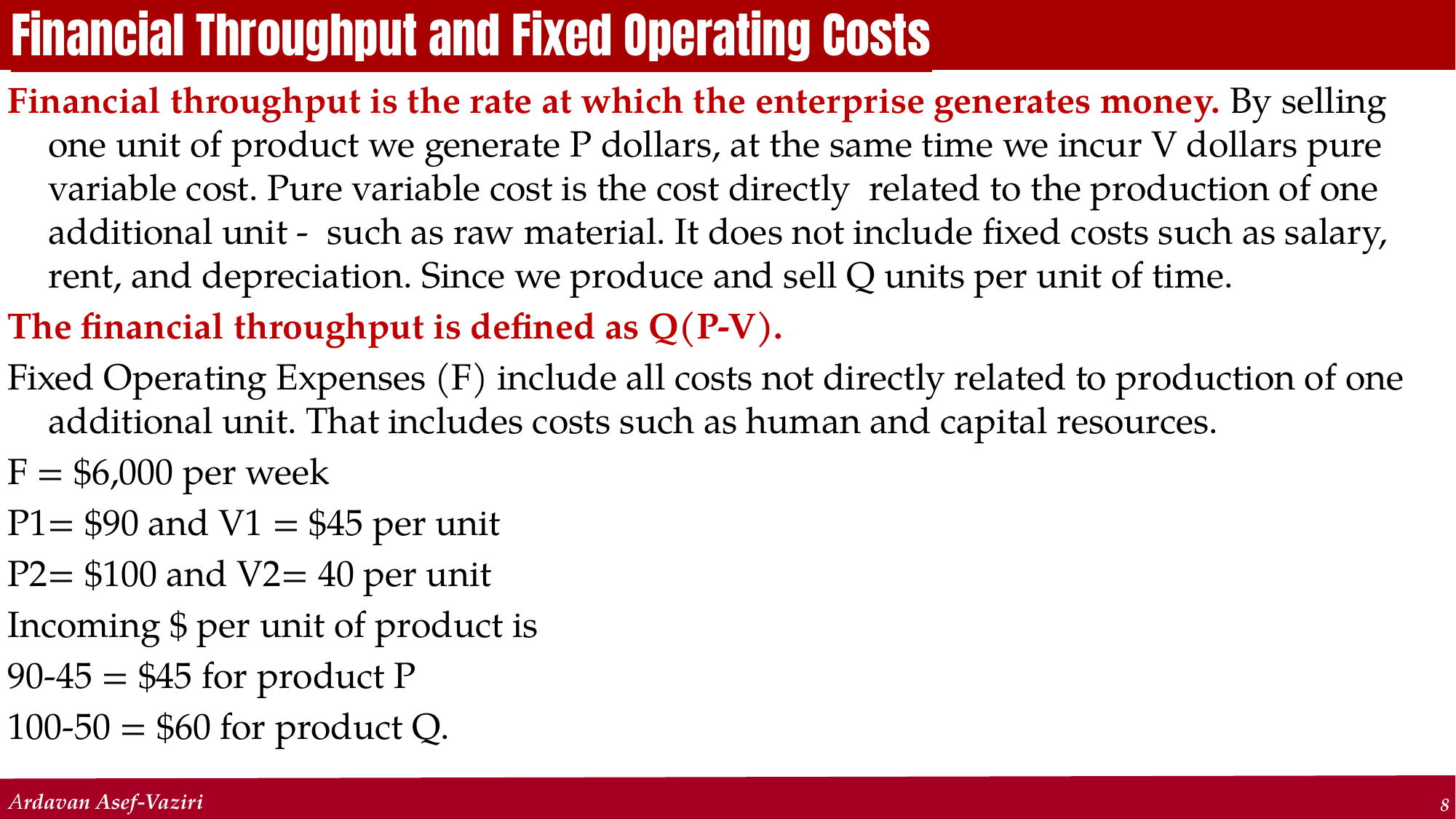

# Financial Throughput and Fixed Operating Costs
Financial throughput is the rate at which the enterprise generates money. By selling one unit of product we generate P dollars, at the same time we incur V dollars pure variable cost. Pure variable cost is the cost directly  related to the production of one additional unit -  such as raw material. It does not include fixed costs such as salary, rent, and depreciation. Since we produce and sell Q units per unit of time.
The financial throughput is defined as Q(P-V).
Fixed Operating Expenses (F) include all costs not directly related to production of one additional unit. That includes costs such as human and capital resources.
F = $6,000 per week
P1= $90 and V1 = $45 per unit
P2= $100 and V2= 40 per unit
Incoming $ per unit of product is
90-45 = $45 for product P
100-50 = $60 for product Q.